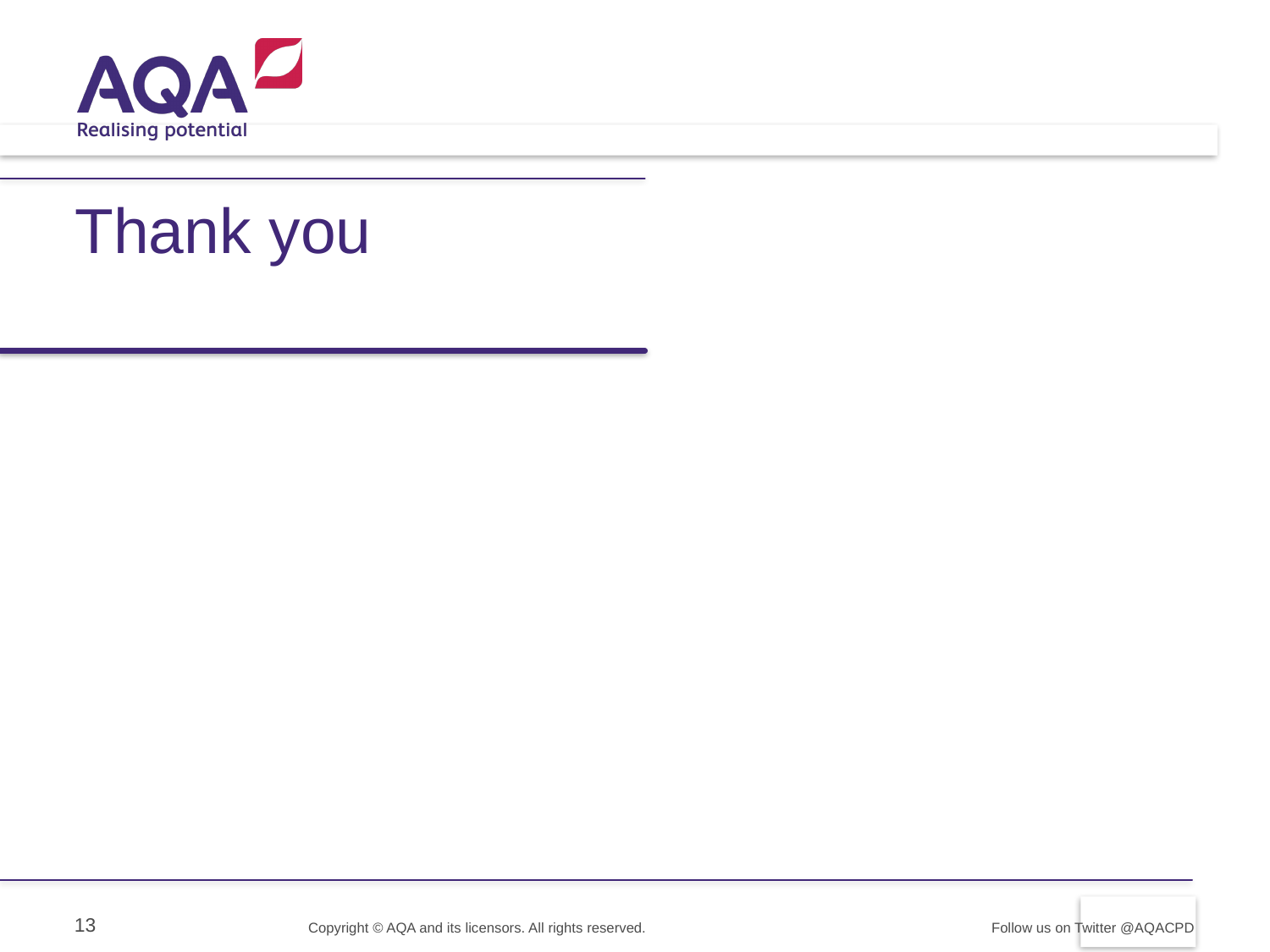

# Thank you
13
Copyright © AQA and its licensors. All rights reserved.